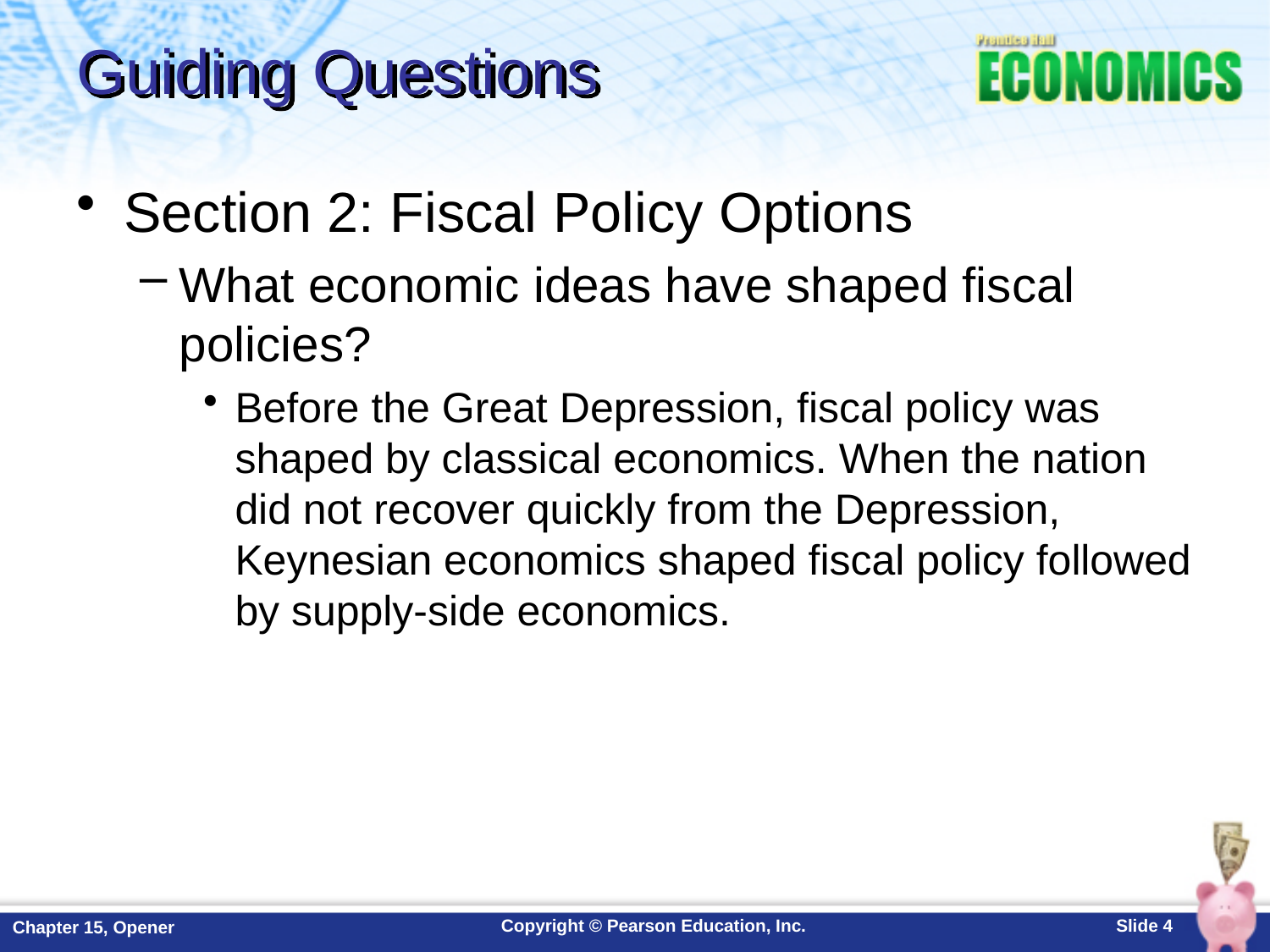

# Guiding Questions
Section 2: Fiscal Policy Options
What economic ideas have shaped fiscal policies?
Before the Great Depression, fiscal policy was shaped by classical economics. When the nation did not recover quickly from the Depression, Keynesian economics shaped fiscal policy followed by supply-side economics.